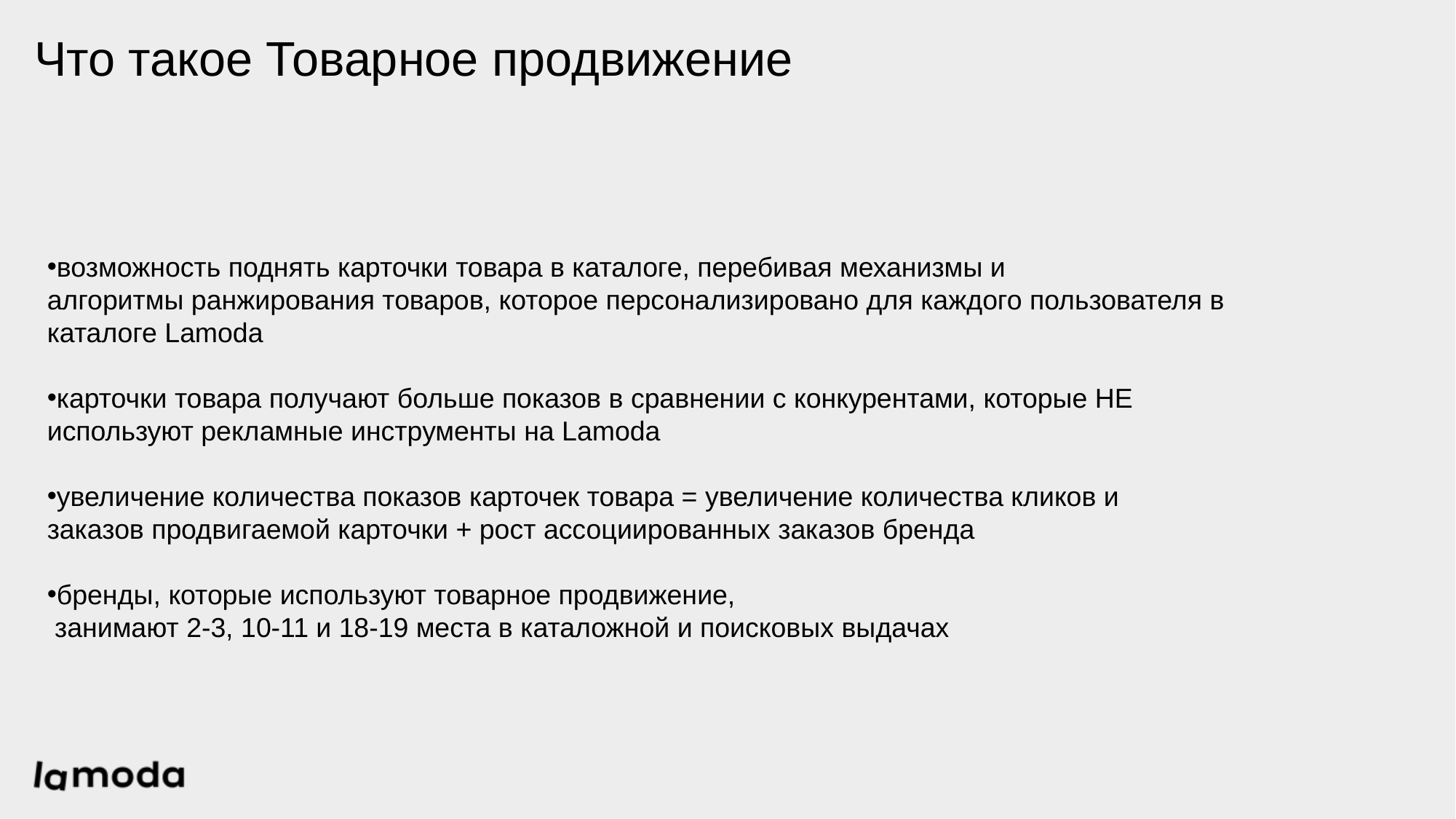

Что такое Товарное продвижение
возможность поднять карточки товара в каталоге, перебивая механизмы и алгоритмы ранжирования товаров, которое персонализировано для каждого пользователя в каталоге Lamoda

карточки товара получают больше показов в сравнении с конкурентами, которые НЕ используют рекламные инструменты на Lamoda

увеличение количества показов карточек товара = увеличение количества кликов и заказов продвигаемой карточки + рост ассоциированных заказов бренда
бренды, которые используют товарное продвижение,
 занимают 2-3, 10-11 и 18-19 места в каталожной и поисковых выдачах